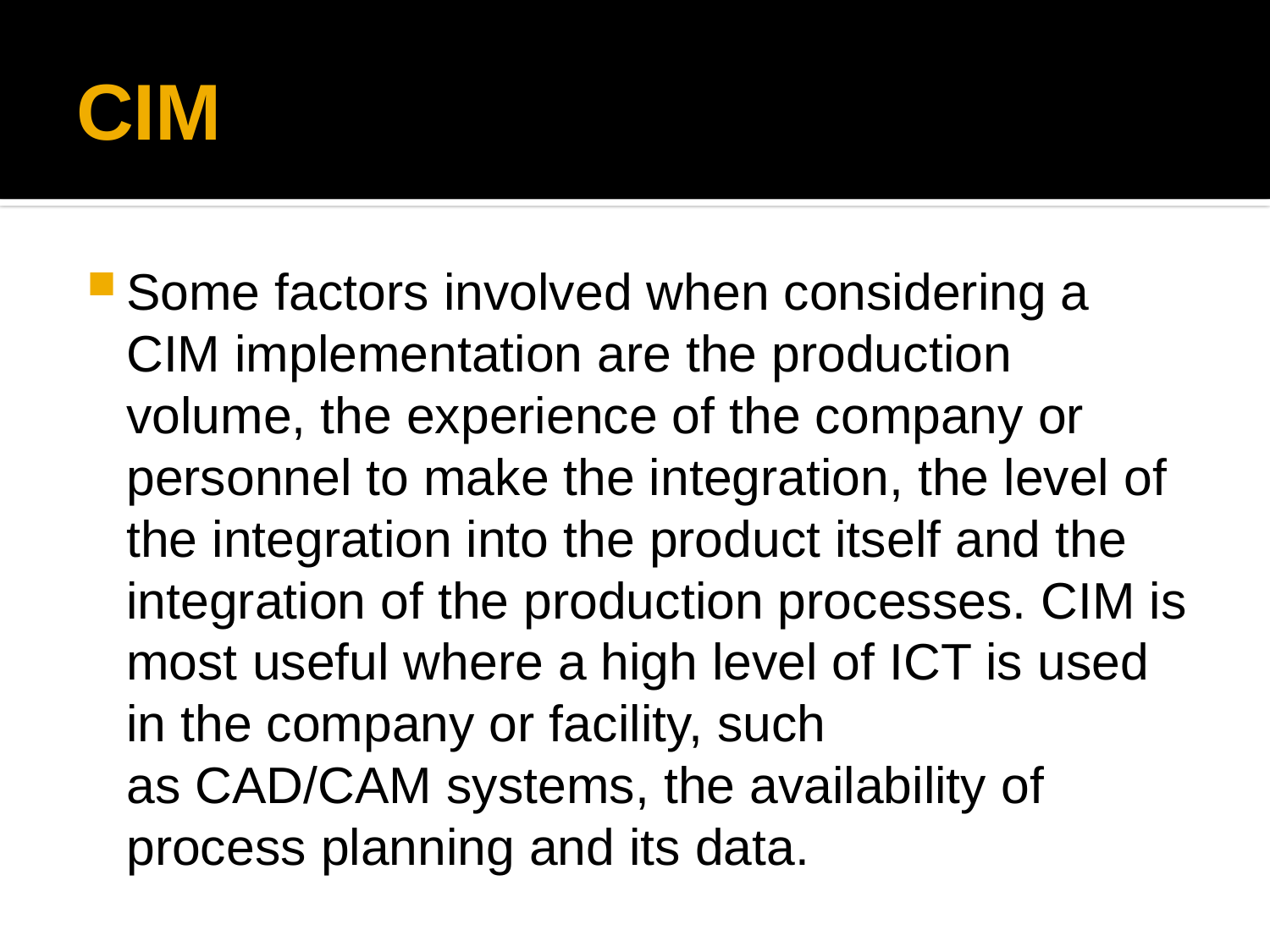

# CIM
Some factors involved when considering a CIM implementation are the production volume, the experience of the company or personnel to make the integration, the level of the integration into the product itself and the integration of the production processes. CIM is most useful where a high level of ICT is used in the company or facility, such as CAD/CAM systems, the availability of process planning and its data.